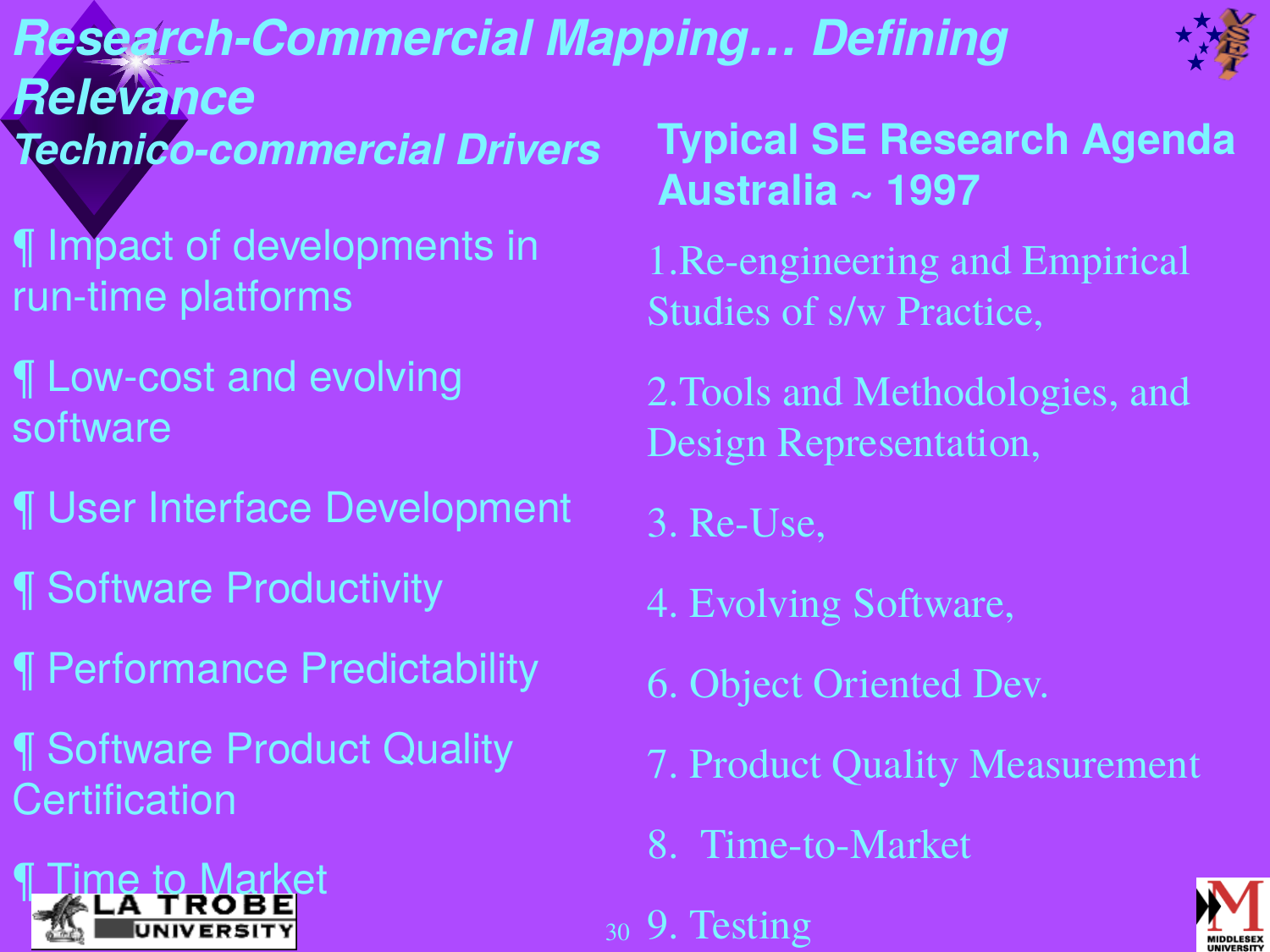

Research-Commercial Mapping… Defining Relevance
Typical SE Research Agenda Australia ~ 1997
Technico-commercial Drivers
¶ Impact of developments in run-time platforms

¶ Low-cost and evolving software

¶ User Interface Development

¶ Software Productivity

¶ Performance Predictability

¶ Software Product Quality Certification

¶ Time to Market
1.Re-engineering and Empirical Studies of s/w Practice,

2.Tools and Methodologies, and Design Representation,

3. Re-Use,

4. Evolving Software,

6. Object Oriented Dev.

7. Product Quality Measurement

8.  Time-to-Market

9. Testing